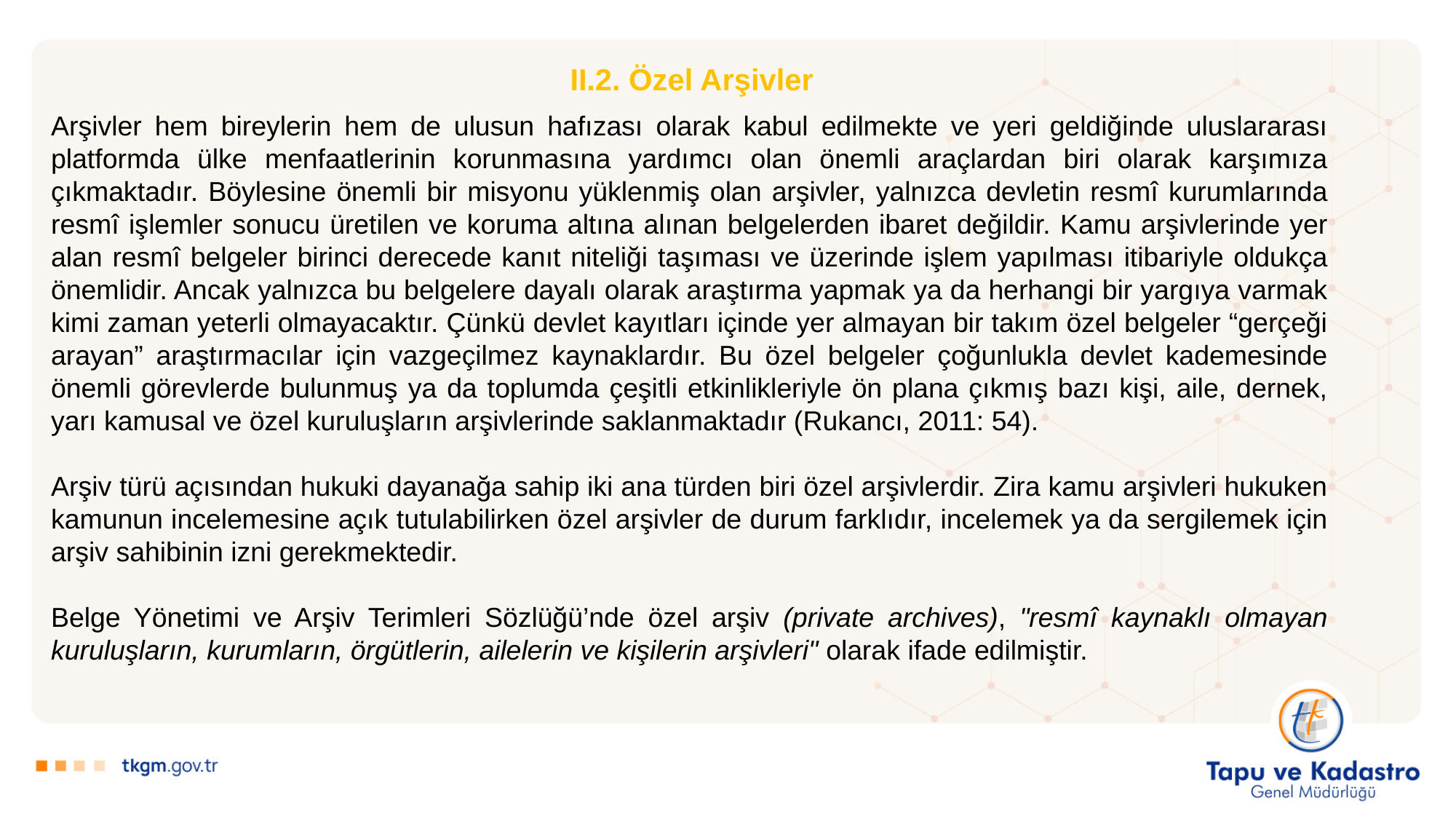

II.2. Özel Arşivler
Arşivler hem bireylerin hem de ulusun hafızası olarak kabul edilmekte ve yeri geldiğinde uluslararası platformda ülke menfaatlerinin korunmasına yardımcı olan önemli araçlardan biri olarak karşımıza çıkmaktadır. Böylesine önemli bir misyonu yüklenmiş olan arşivler, yalnızca devletin resmî kurumlarında resmî işlemler sonucu üretilen ve koruma altına alınan belgelerden ibaret değildir. Kamu arşivlerinde yer alan resmî belgeler birinci derecede kanıt niteliği taşıması ve üzerinde işlem yapılması itibariyle oldukça önemlidir. Ancak yalnızca bu belgelere dayalı olarak araştırma yapmak ya da herhangi bir yargıya varmak kimi zaman yeterli olmayacaktır. Çünkü devlet kayıtları içinde yer almayan bir takım özel belgeler “gerçeği arayan” araştırmacılar için vazgeçilmez kaynaklardır. Bu özel belgeler çoğunlukla devlet kademesinde önemli görevlerde bulunmuş ya da toplumda çeşitli etkinlikleriyle ön plana çıkmış bazı kişi, aile, dernek, yarı kamusal ve özel kuruluşların arşivlerinde saklanmaktadır (Rukancı, 2011: 54).

Arşiv türü açısından hukuki dayanağa sahip iki ana türden biri özel arşivlerdir. Zira kamu arşivleri hukuken kamunun incelemesine açık tutulabilirken özel arşivler de durum farklıdır, incelemek ya da sergilemek için arşiv sahibinin izni gerekmektedir.

Belge Yönetimi ve Arşiv Terimleri Sözlüğü’nde özel arşiv (private archives), "resmî kaynaklı olmayan kuruluşların, kurumların, örgütlerin, ailelerin ve kişilerin arşivleri" olarak ifade edilmiştir.